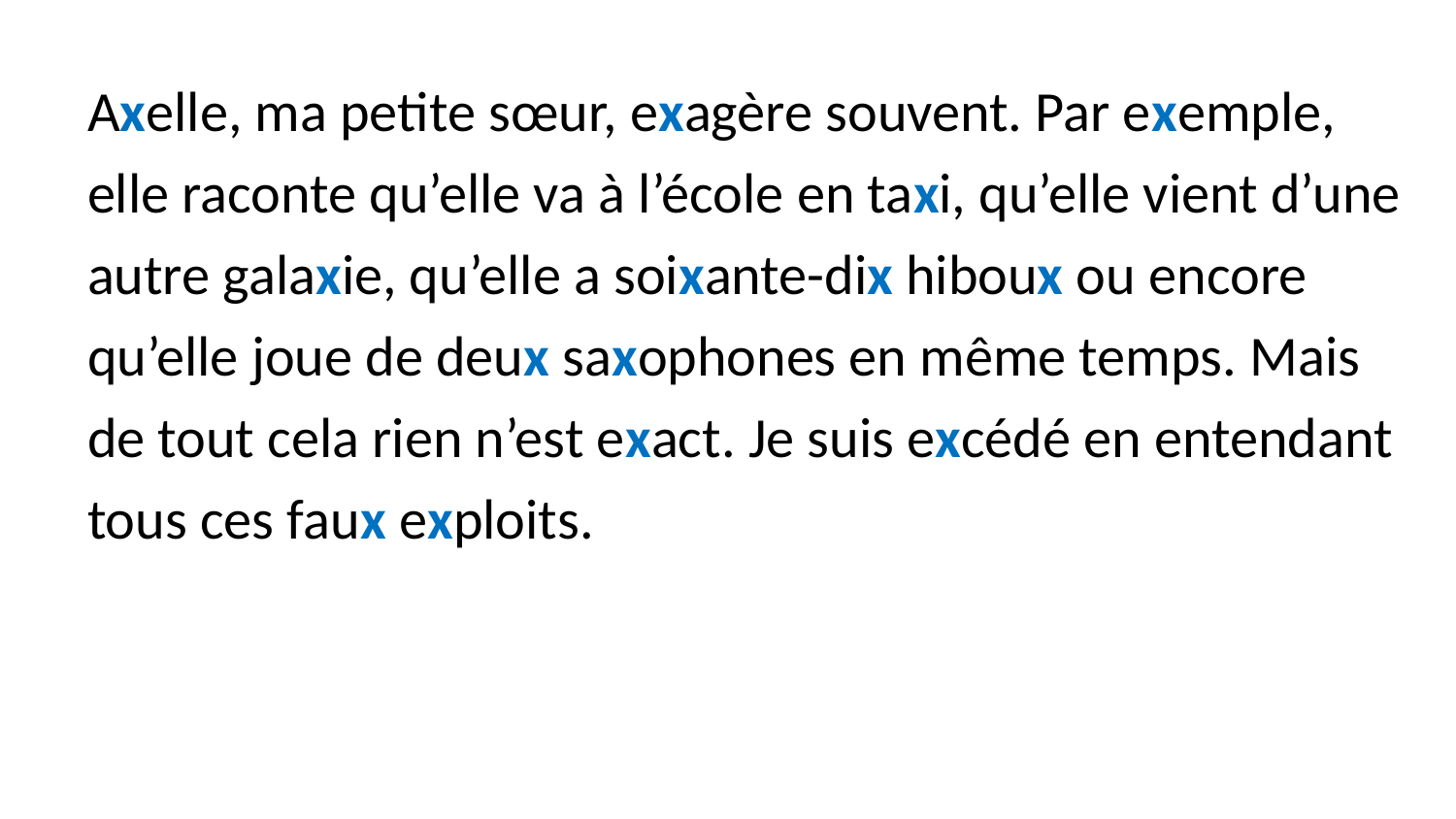

Axelle, ma petite sœur, exagère souvent. Par exemple, elle raconte qu’elle va à l’école en taxi, qu’elle vient d’une autre galaxie, qu’elle a soixante-dix hiboux ou encore qu’elle joue de deux saxophones en même temps. Mais de tout cela rien n’est exact. Je suis excédé en entendant tous ces faux exploits.